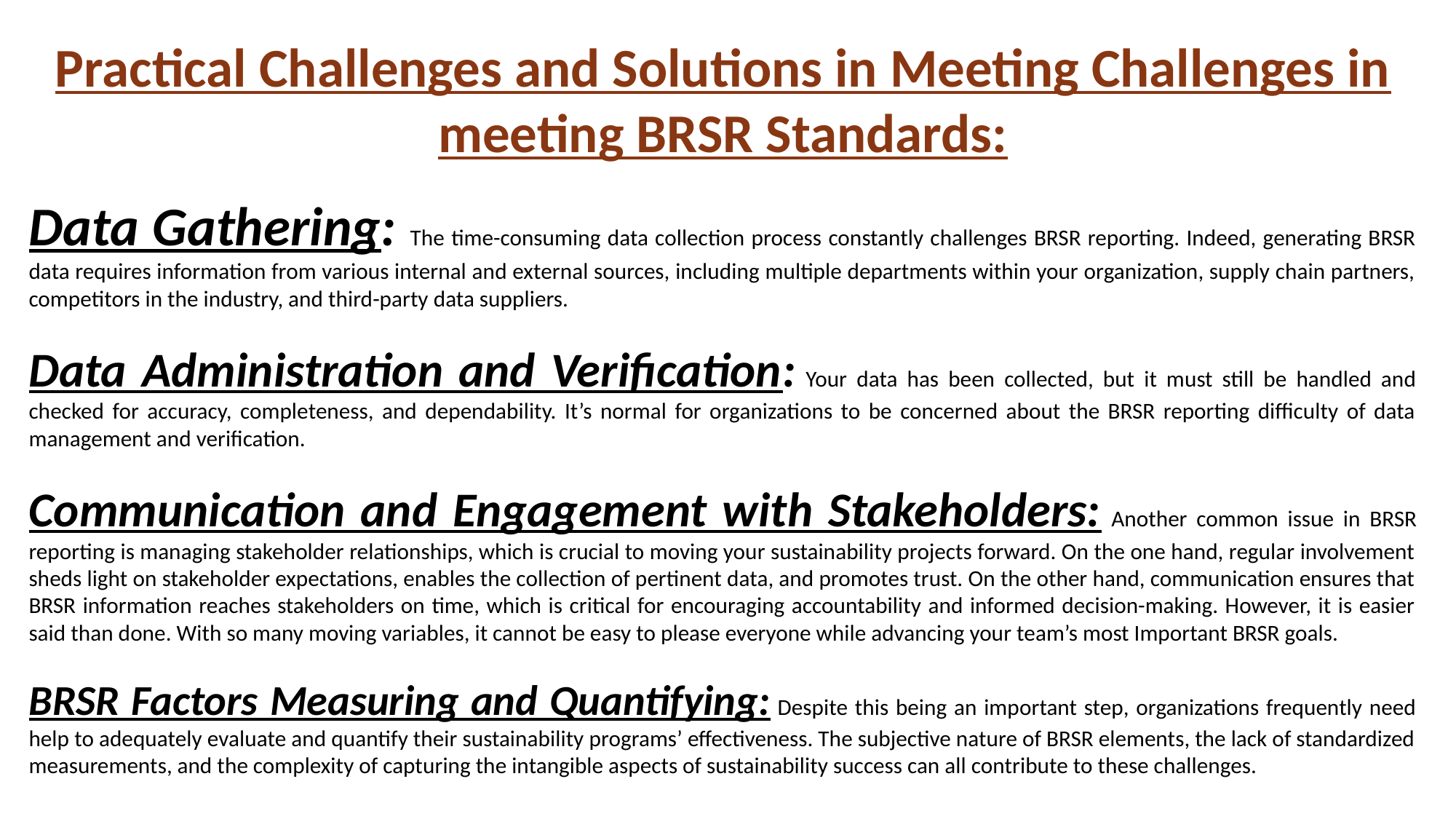

Practical Challenges and Solutions in Meeting Challenges in meeting BRSR Standards:

Data Gathering: The time-consuming data collection process constantly challenges BRSR reporting. Indeed, generating BRSR data requires information from various internal and external sources, including multiple departments within your organization, supply chain partners, competitors in the industry, and third-party data suppliers.

Data Administration and Verification: Your data has been collected, but it must still be handled and checked for accuracy, completeness, and dependability. It’s normal for organizations to be concerned about the BRSR reporting difficulty of data management and verification.

Communication and Engagement with Stakeholders: Another common issue in BRSR reporting is managing stakeholder relationships, which is crucial to moving your sustainability projects forward. On the one hand, regular involvement sheds light on stakeholder expectations, enables the collection of pertinent data, and promotes trust. On the other hand, communication ensures that BRSR information reaches stakeholders on time, which is critical for encouraging accountability and informed decision-making. However, it is easier said than done. With so many moving variables, it cannot be easy to please everyone while advancing your team’s most Important BRSR goals.

BRSR Factors Measuring and Quantifying: Despite this being an important step, organizations frequently need help to adequately evaluate and quantify their sustainability programs’ effectiveness. The subjective nature of BRSR elements, the lack of standardized measurements, and the complexity of capturing the intangible aspects of sustainability success can all contribute to these challenges.